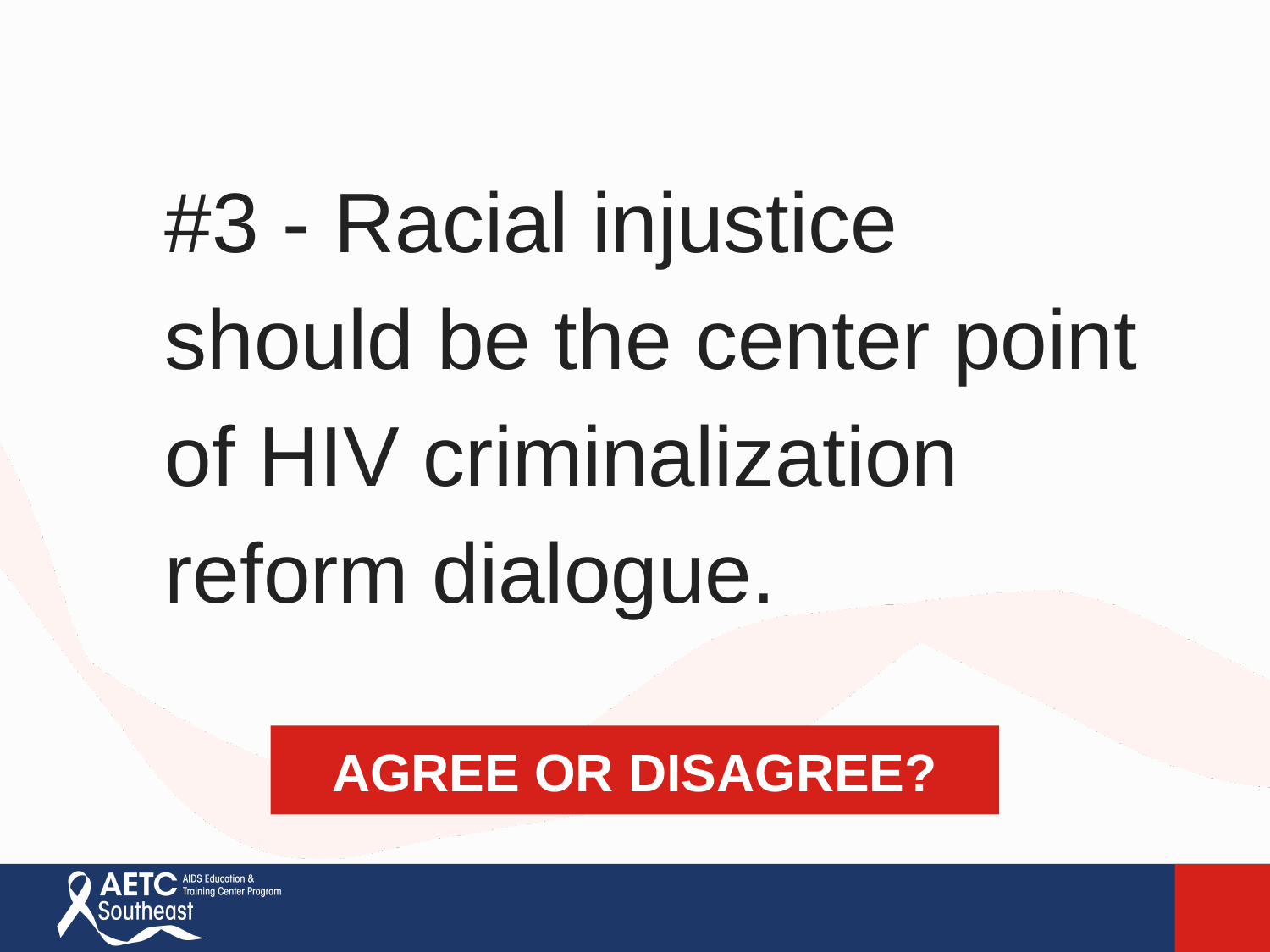

#3 - Racial injustice should be the center point of HIV criminalization reform dialogue.

AGREE OR DISAGREE?